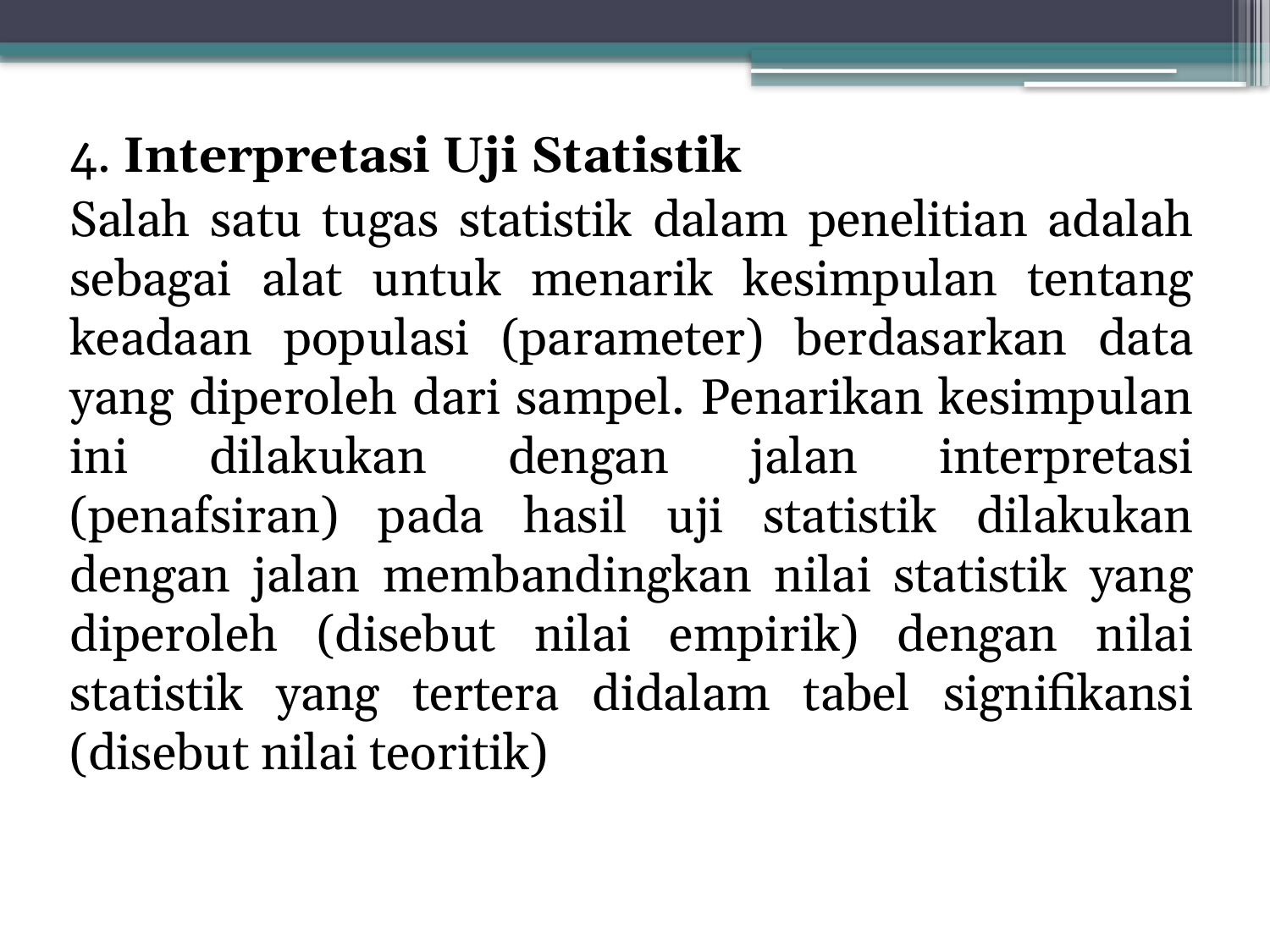

4. Interpretasi Uji Statistik
Salah satu tugas statistik dalam penelitian adalah sebagai alat untuk menarik kesimpulan tentang keadaan populasi (parameter) berdasarkan data yang diperoleh dari sampel. Penarikan kesimpulan ini dilakukan dengan jalan interpretasi (penafsiran) pada hasil uji statistik dilakukan dengan jalan membandingkan nilai statistik yang diperoleh (disebut nilai empirik) dengan nilai statistik yang tertera didalam tabel signifikansi (disebut nilai teoritik)